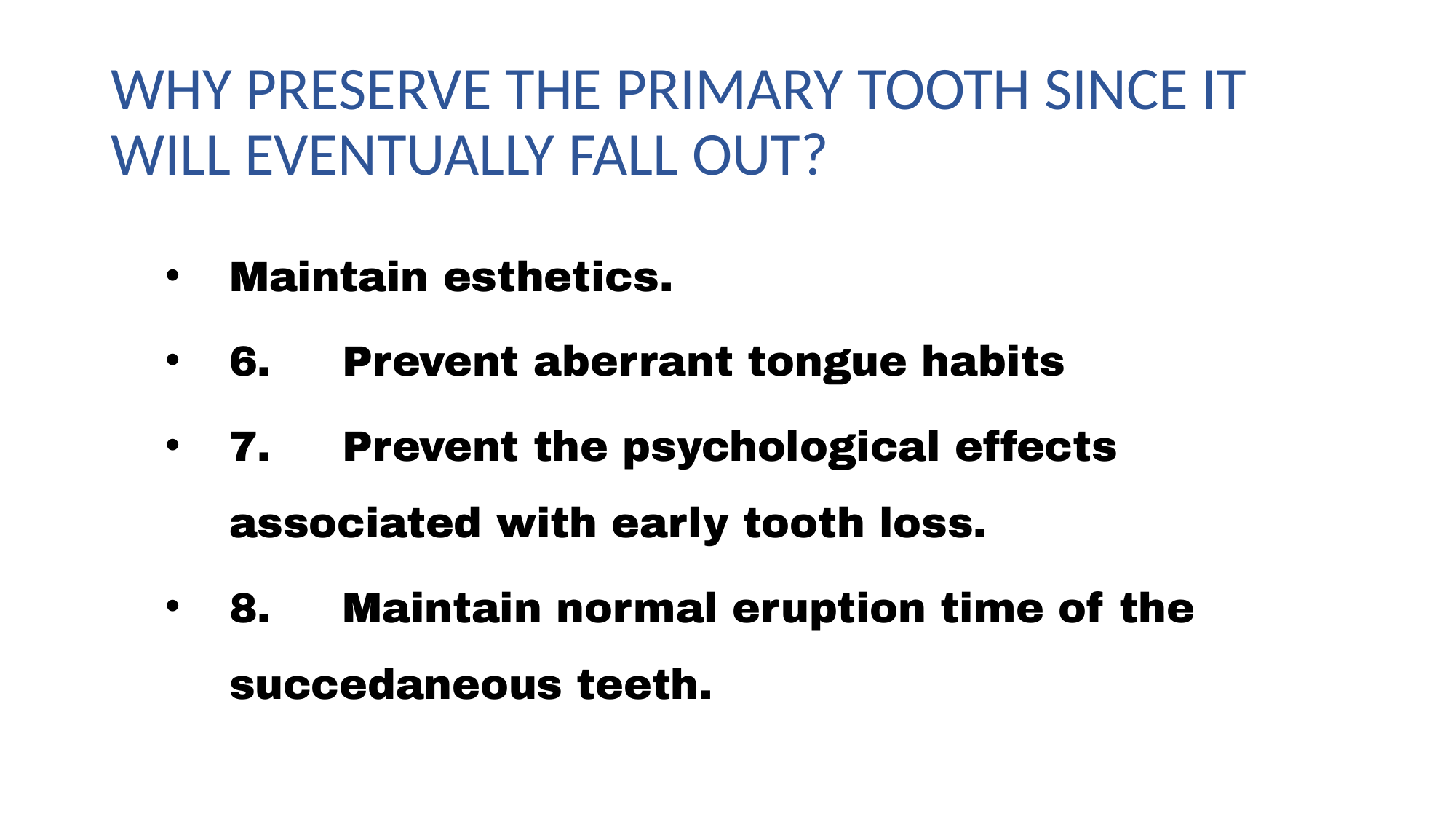

# Why preserve the primary tooth since it will eventually fall out?
Maintain esthetics.
6.     Prevent aberrant tongue habits
7.     Prevent the psychological effects associated with early tooth loss.
8.     Maintain normal eruption time of the succedaneous teeth.